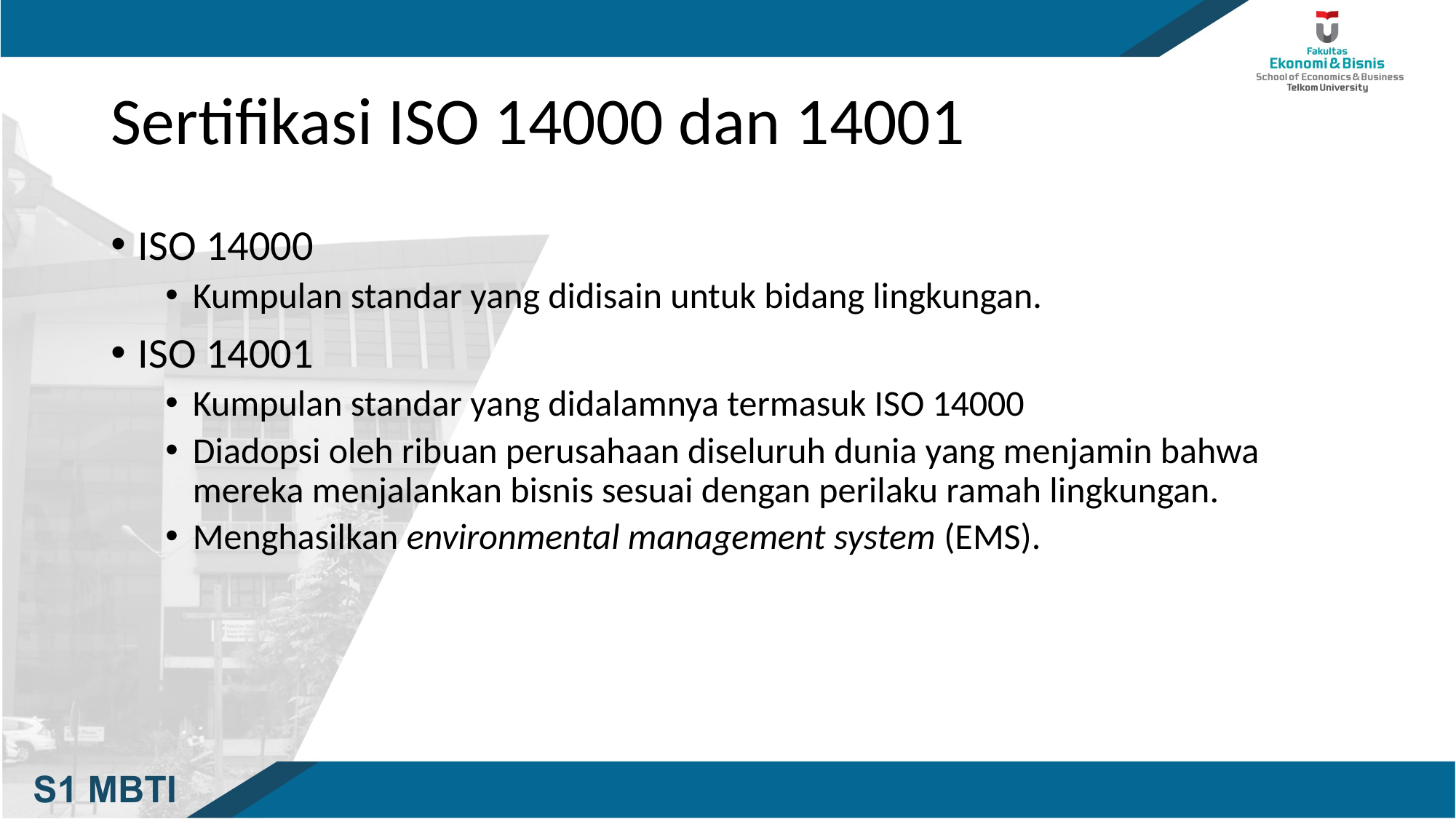

# Sertifikasi ISO 14000 dan 14001
ISO 14000
Kumpulan standar yang didisain untuk bidang lingkungan.
ISO 14001
Kumpulan standar yang didalamnya termasuk ISO 14000
Diadopsi oleh ribuan perusahaan diseluruh dunia yang menjamin bahwa mereka menjalankan bisnis sesuai dengan perilaku ramah lingkungan.
Menghasilkan environmental management system (EMS).